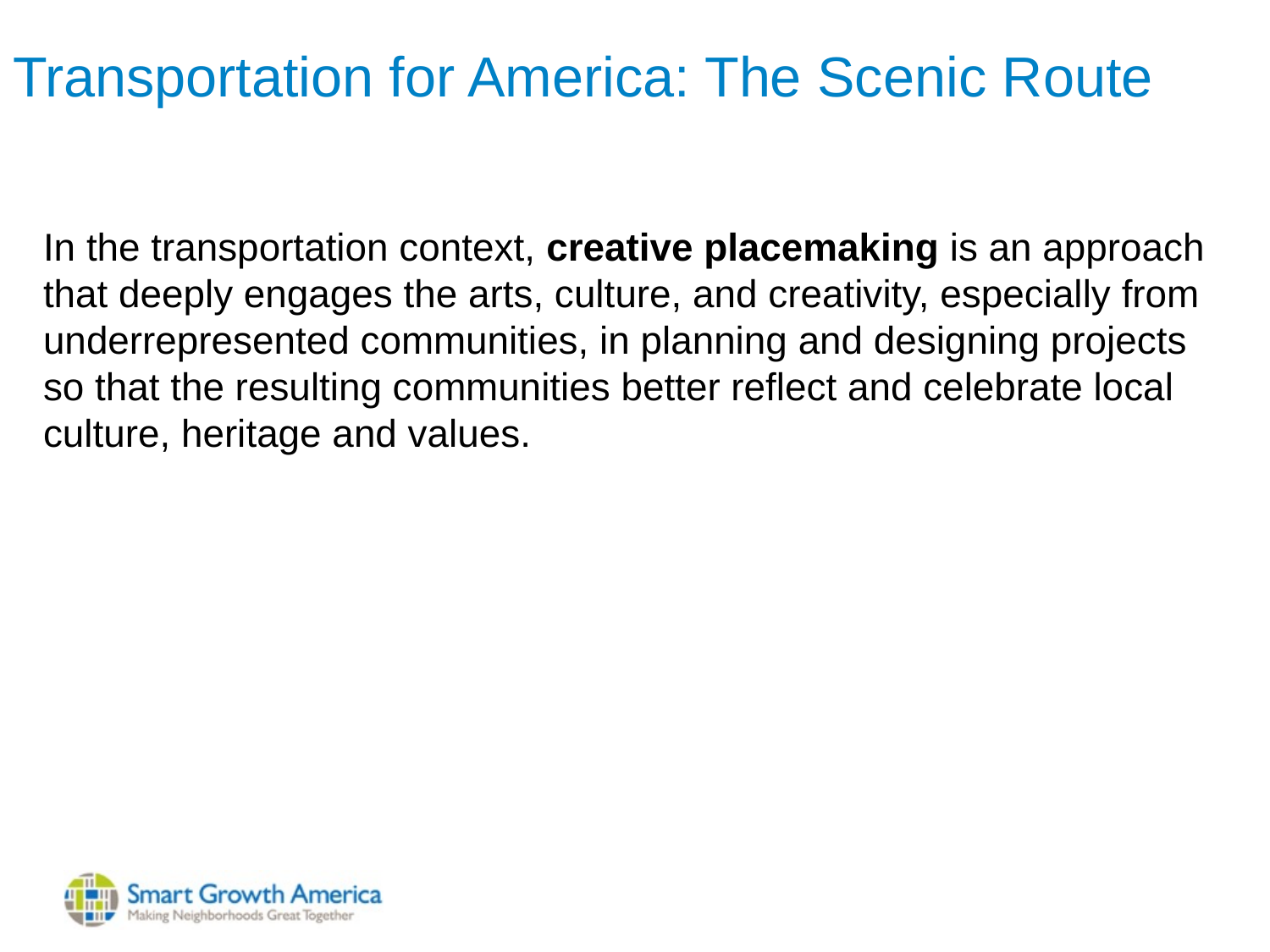

# Transportation for America: The Scenic Route
In the transportation context, creative placemaking is an approach that deeply engages the arts, culture, and creativity, especially from underrepresented communities, in planning and designing projects so that the resulting communities better reflect and celebrate local culture, heritage and values.